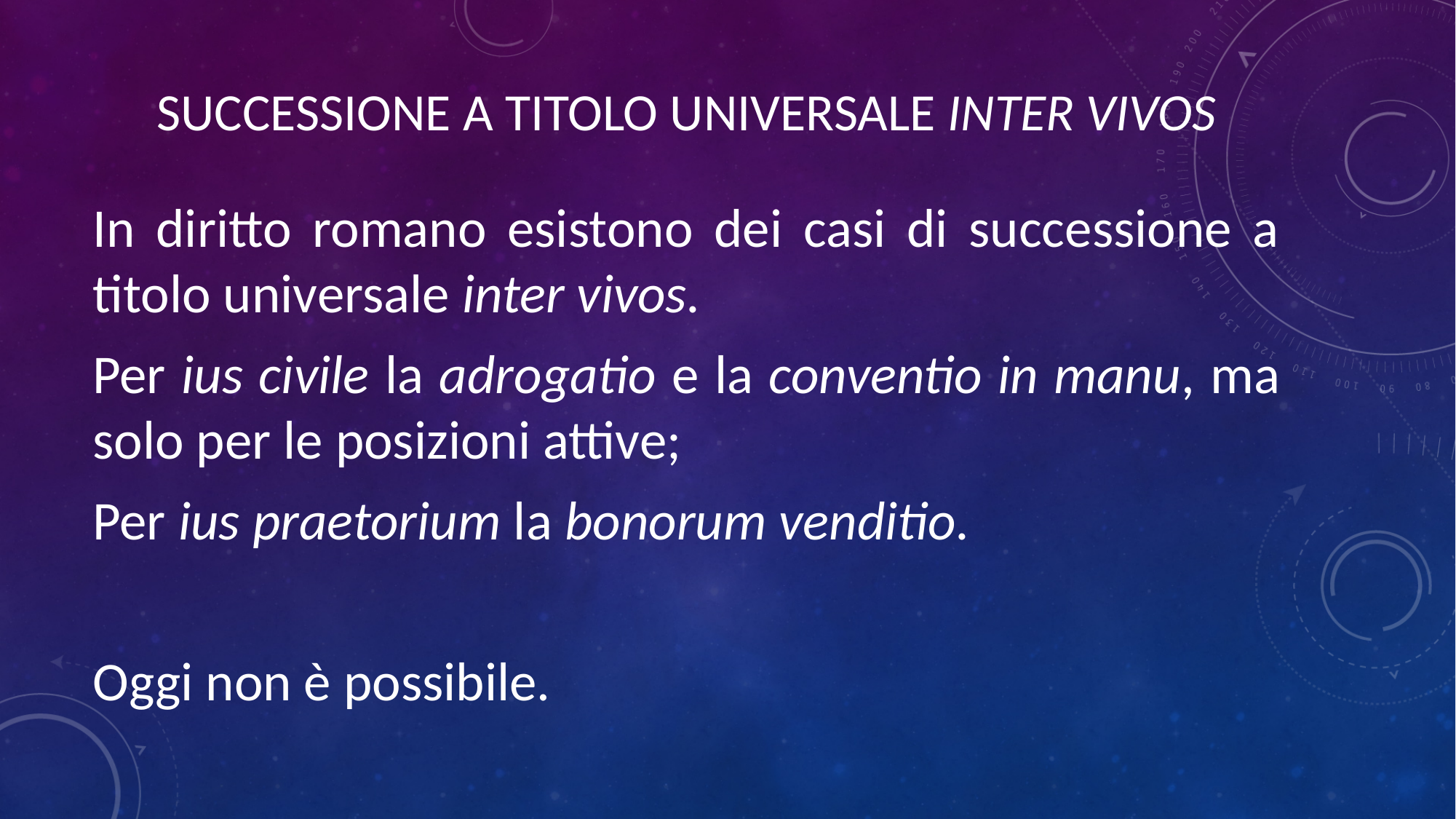

# SUCCESSIONE A TITOLO UNIVERSALE inter vivos
In diritto romano esistono dei casi di successione a titolo universale inter vivos.
Per ius civile la adrogatio e la conventio in manu, ma solo per le posizioni attive;
Per ius praetorium la bonorum venditio.

Oggi non è possibile.